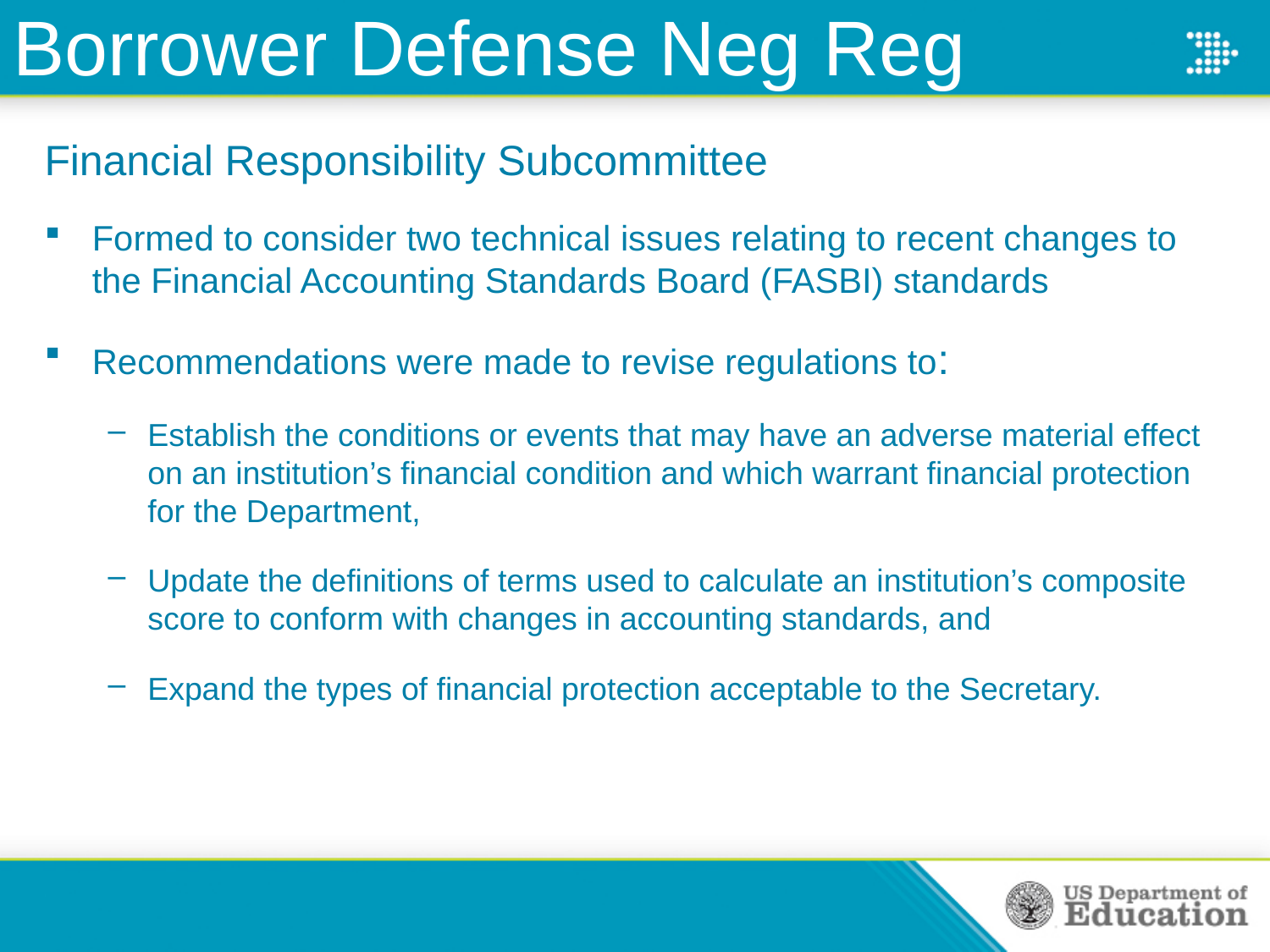

# Borrower Defense Neg Reg
Financial Responsibility Subcommittee
Formed to consider two technical issues relating to recent changes to the Financial Accounting Standards Board (FASBI) standards
Recommendations were made to revise regulations to:
Establish the conditions or events that may have an adverse material effect on an institution’s financial condition and which warrant financial protection for the Department,
Update the definitions of terms used to calculate an institution’s composite score to conform with changes in accounting standards, and
Expand the types of financial protection acceptable to the Secretary.